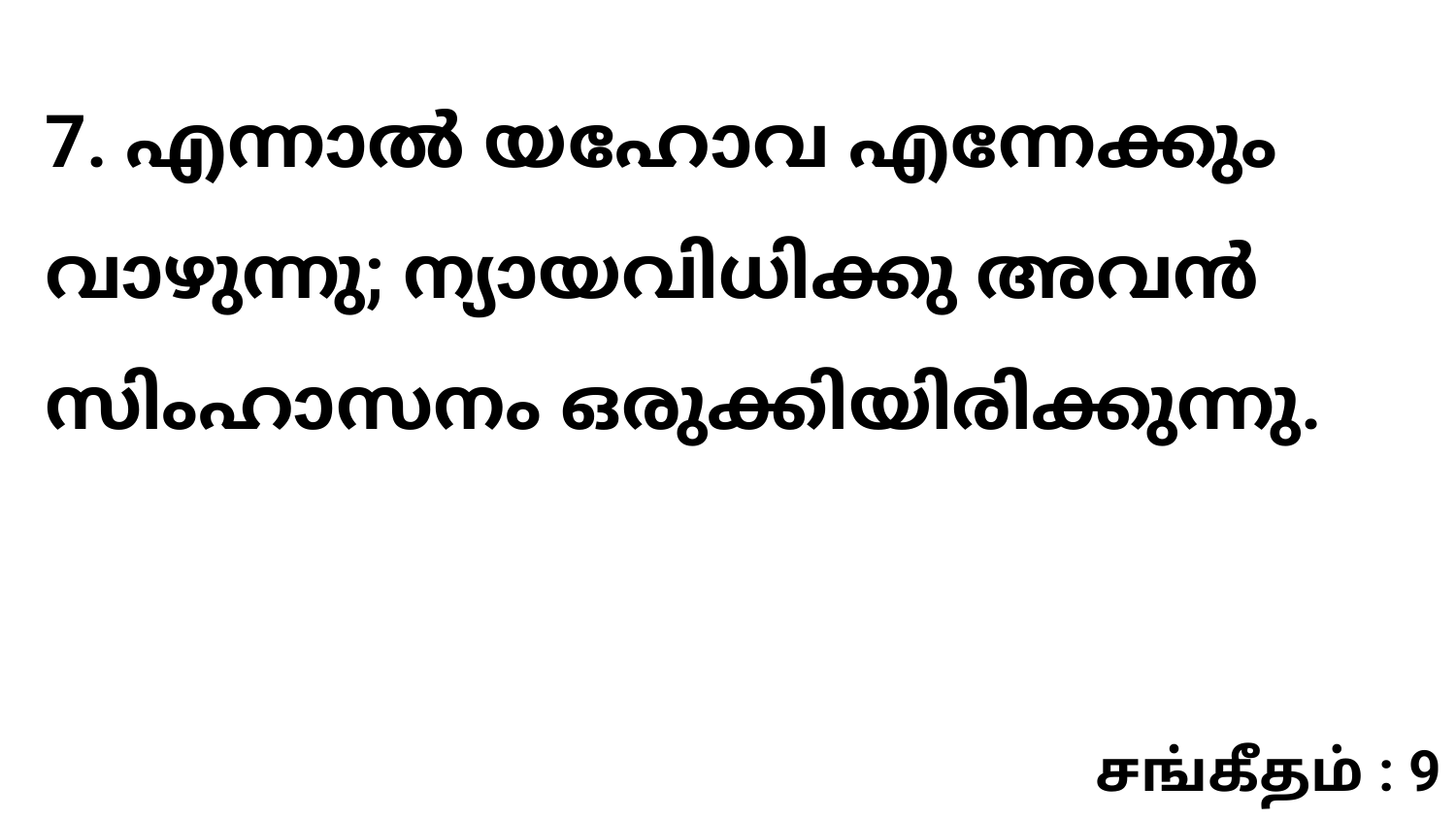

7. എന്നാൽ യഹോവ എന്നേക്കും വാഴുന്നു; ന്യായവിധിക്കു അവൻ സിംഹാസനം ഒരുക്കിയിരിക്കുന്നു.
சங்கீதம் : 9